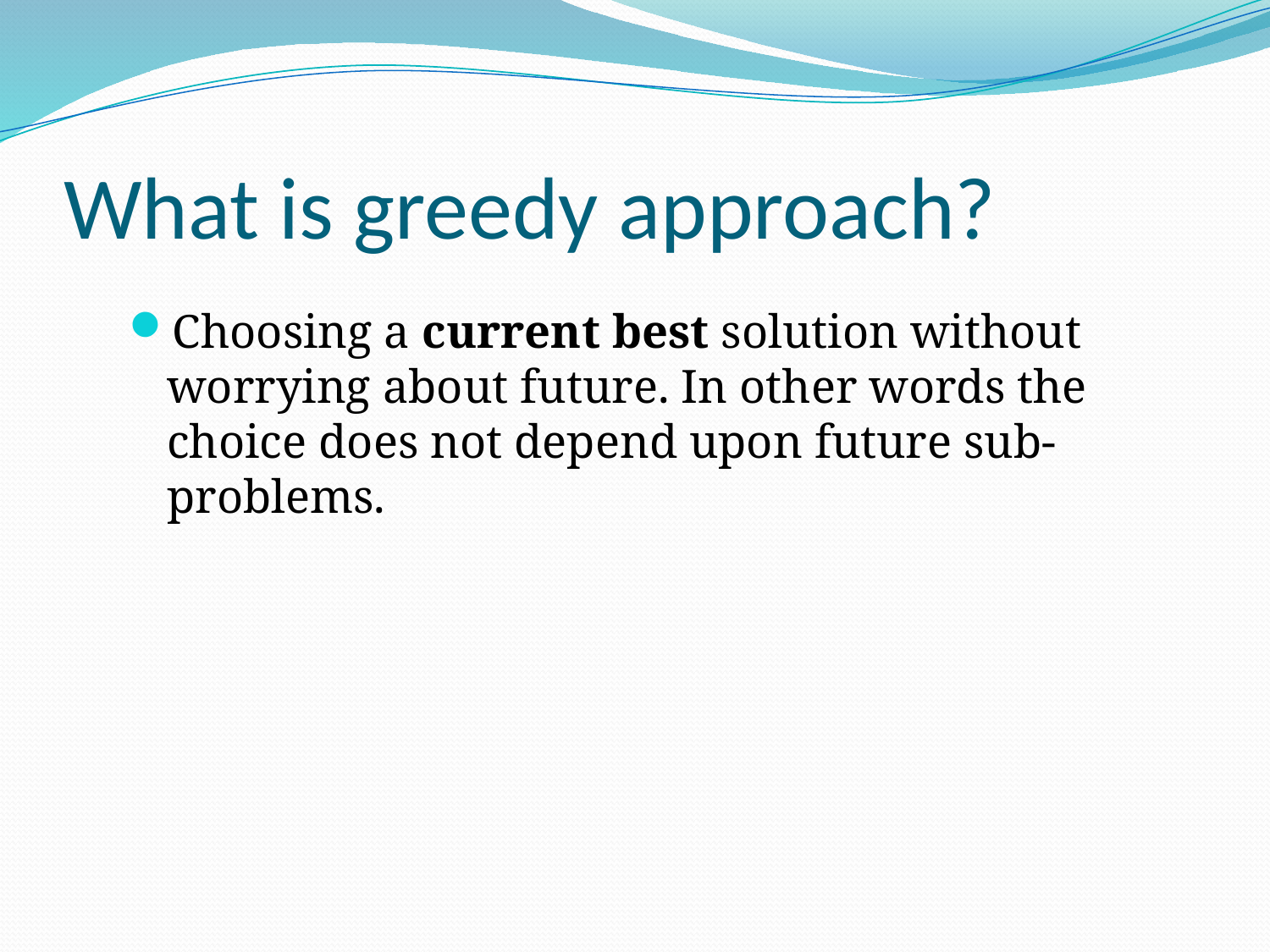

# What is greedy approach?
Choosing a current best solution without worrying about future. In other words the choice does not depend upon future sub-problems.